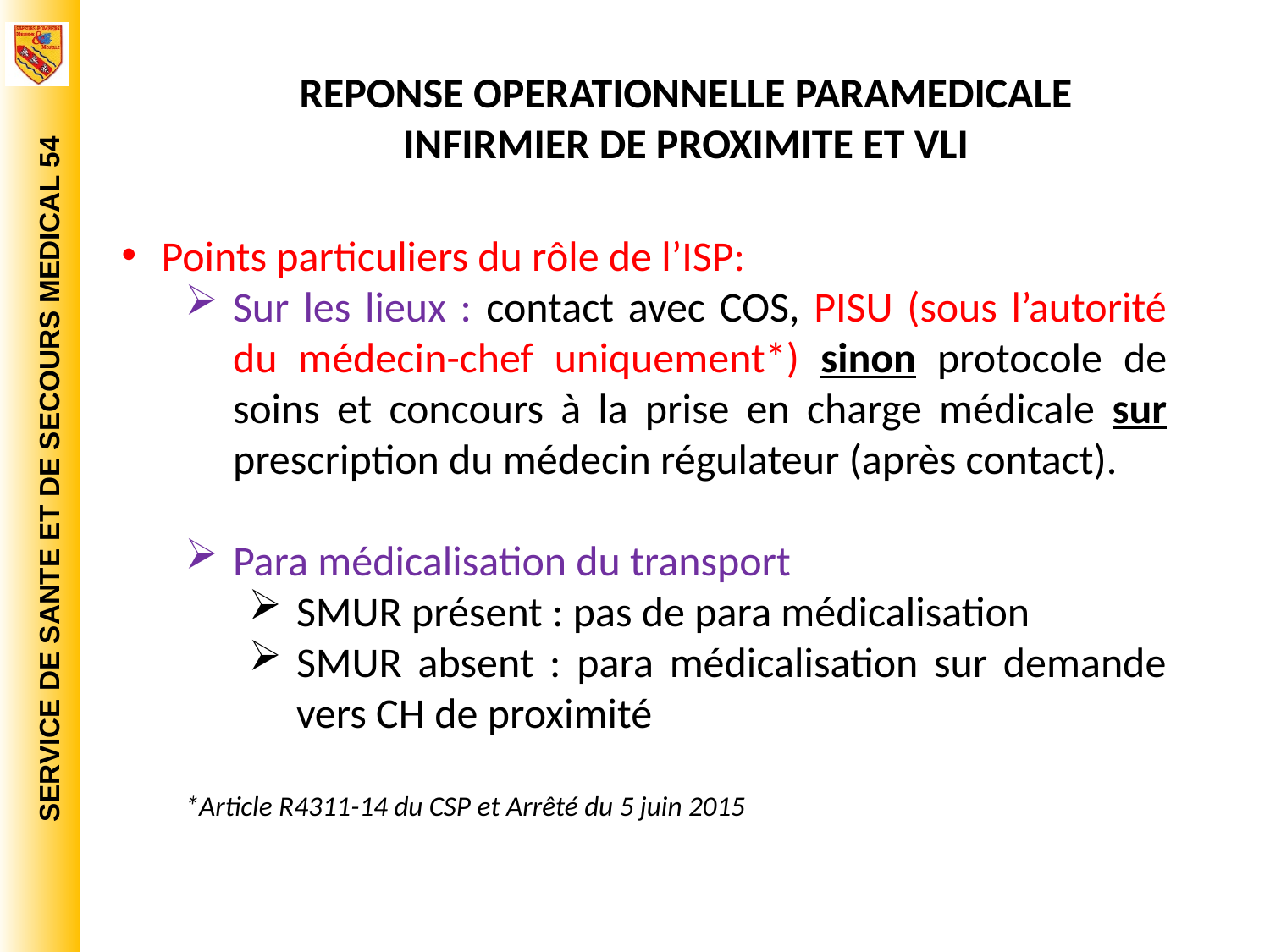

REPONSE OPERATIONNELLE PARAMEDICALE
INFIRMIER DE PROXIMITE ET VLI

Points particuliers du rôle de l’ISP:
Sur les lieux : contact avec COS, PISU (sous l’autorité du médecin-chef uniquement*) sinon protocole de soins et concours à la prise en charge médicale sur prescription du médecin régulateur (après contact).

Para médicalisation du transport
SMUR présent : pas de para médicalisation
SMUR absent : para médicalisation sur demande vers CH de proximité

*Article R4311-14 du CSP et Arrêté du 5 juin 2015